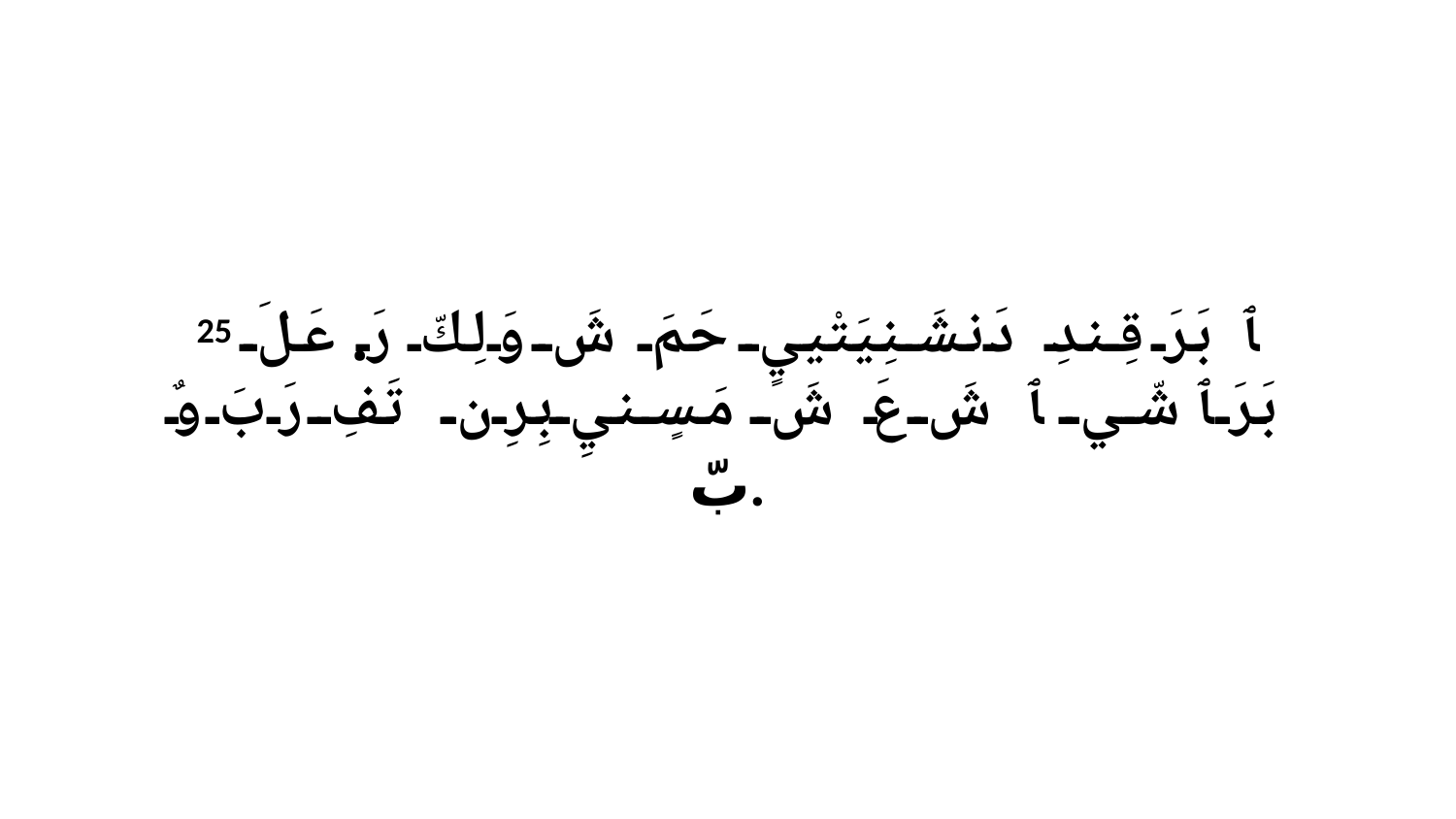

25 ﭑ بَرَ قِندِ دَنشَنِيَتْييٍ حَمَ شَ وَلِكّ رَ. عَلَ بَرَ ﭑ شّي ﭑ شَ عَ شَ مَسٍنيِ بِرِن تَفِ رَبَ وٌ بّ.